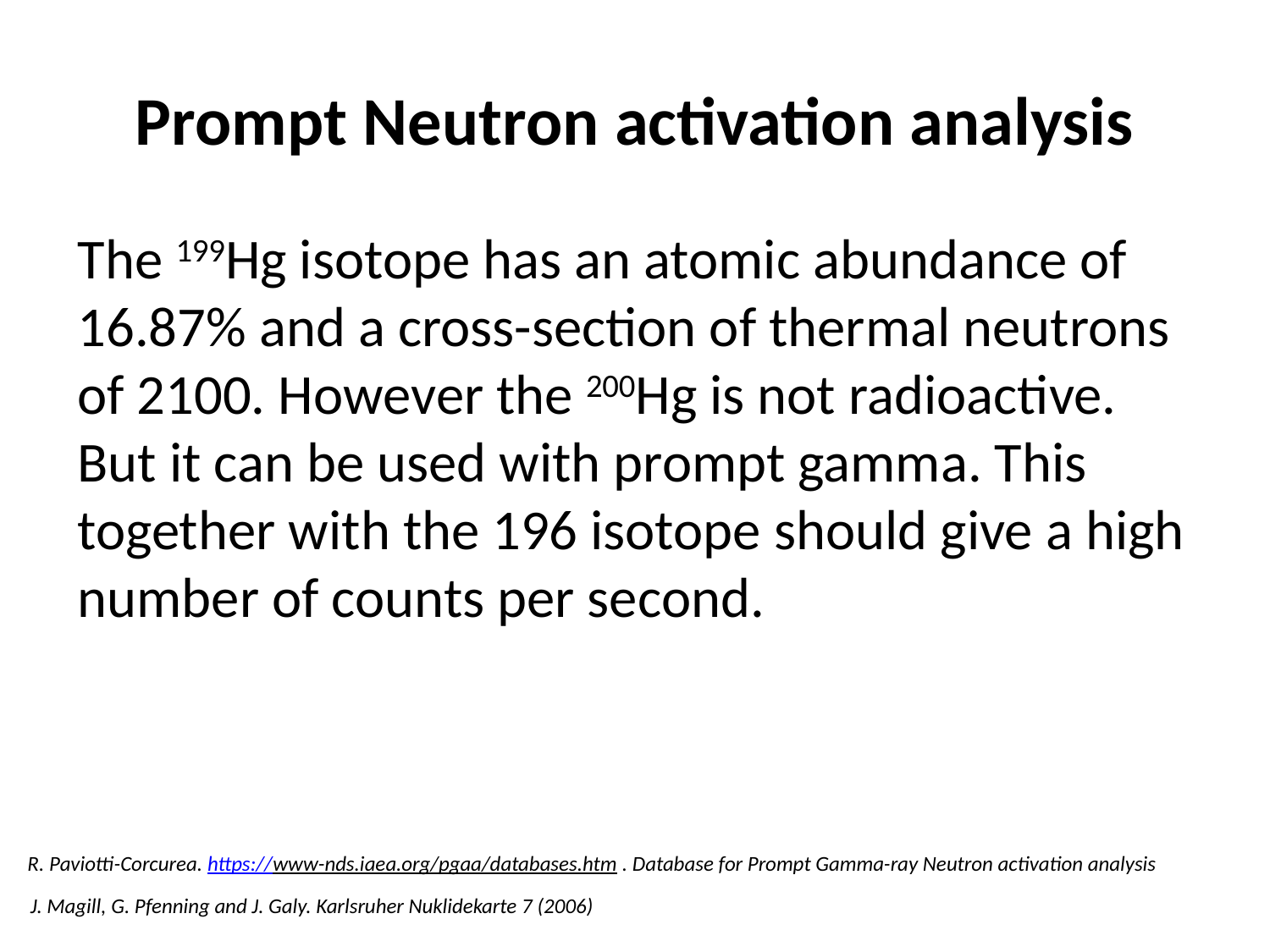

# Prompt Neutron activation analysis
The 199Hg isotope has an atomic abundance of 16.87% and a cross-section of thermal neutrons of 2100. However the 200Hg is not radioactive. But it can be used with prompt gamma. This together with the 196 isotope should give a high number of counts per second.
R. Paviotti-Corcurea. https://www-nds.iaea.org/pgaa/databases.htm . Database for Prompt Gamma-ray Neutron activation analysis
J. Magill, G. Pfenning and J. Galy. Karlsruher Nuklidekarte 7 (2006)